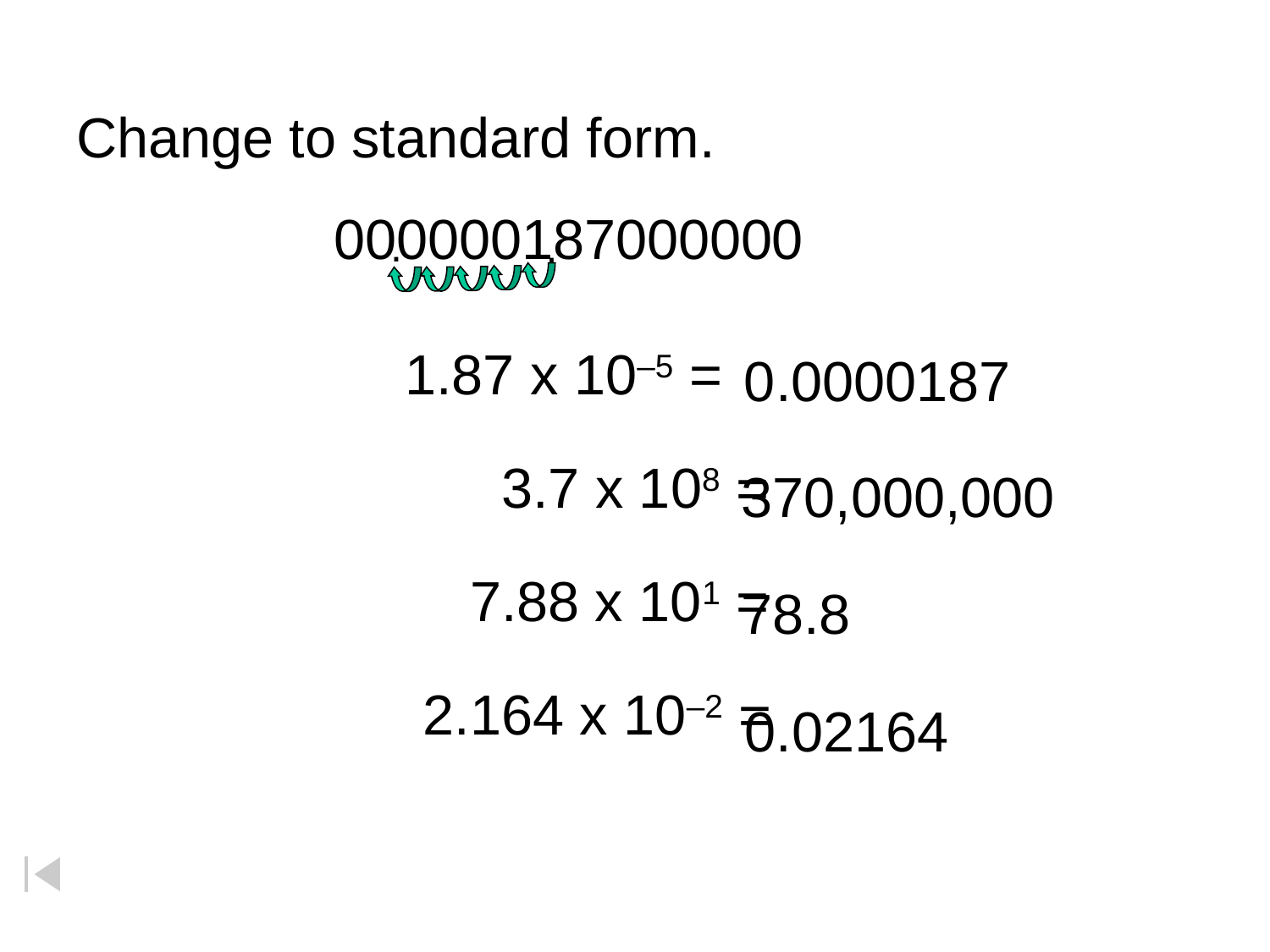

Change to standard form.

                     1.87 x 10–5 =

		                3.7 x 108 =

		              7.88 x 101 =

		           2.164 x 10–2 =
000000187000000
.
.

0.0000187
370,000,000
78.8
0.02164